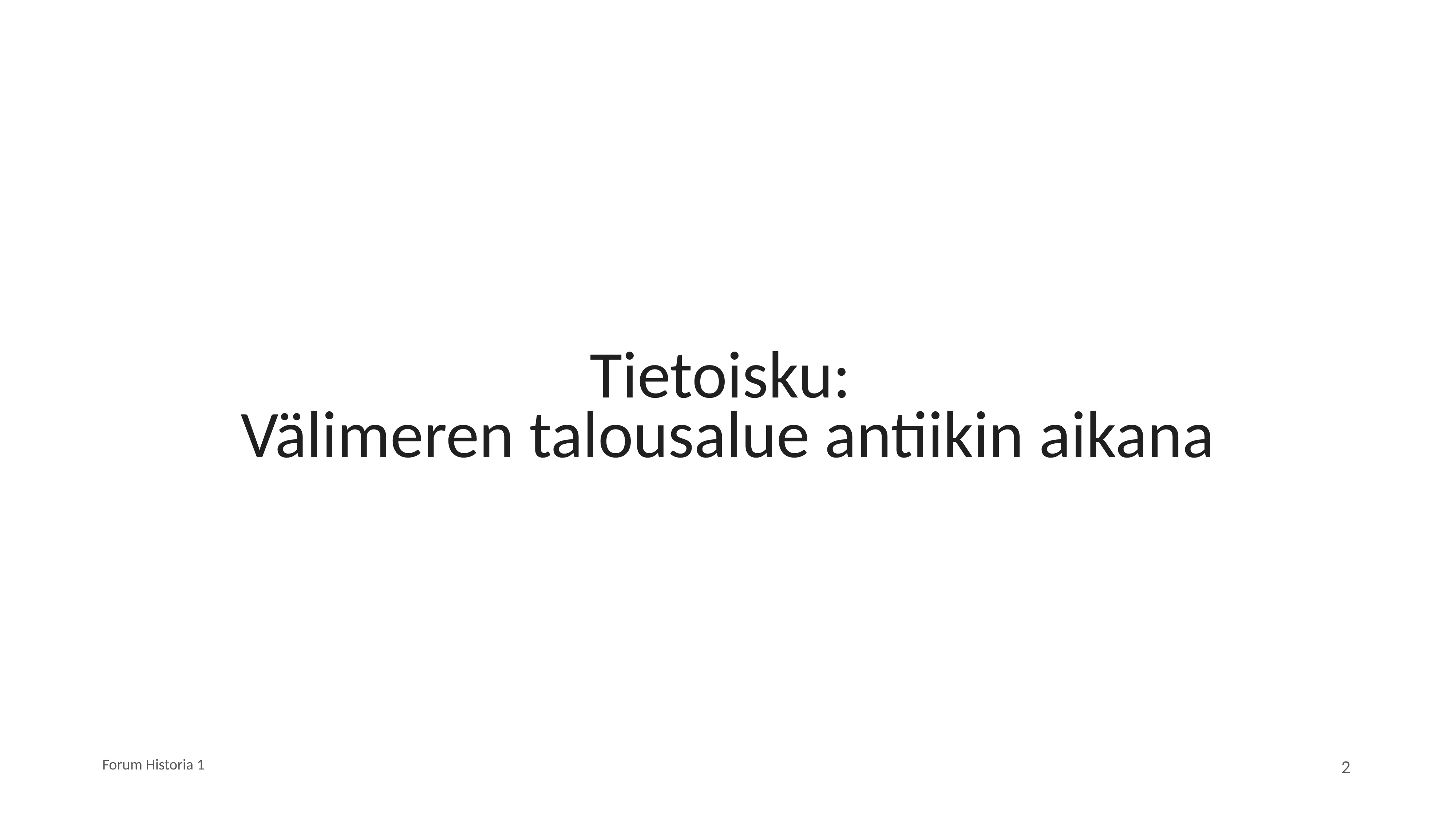

# Tietoisku: Välimeren talousalue antiikin aikana
Forum Historia 1
2